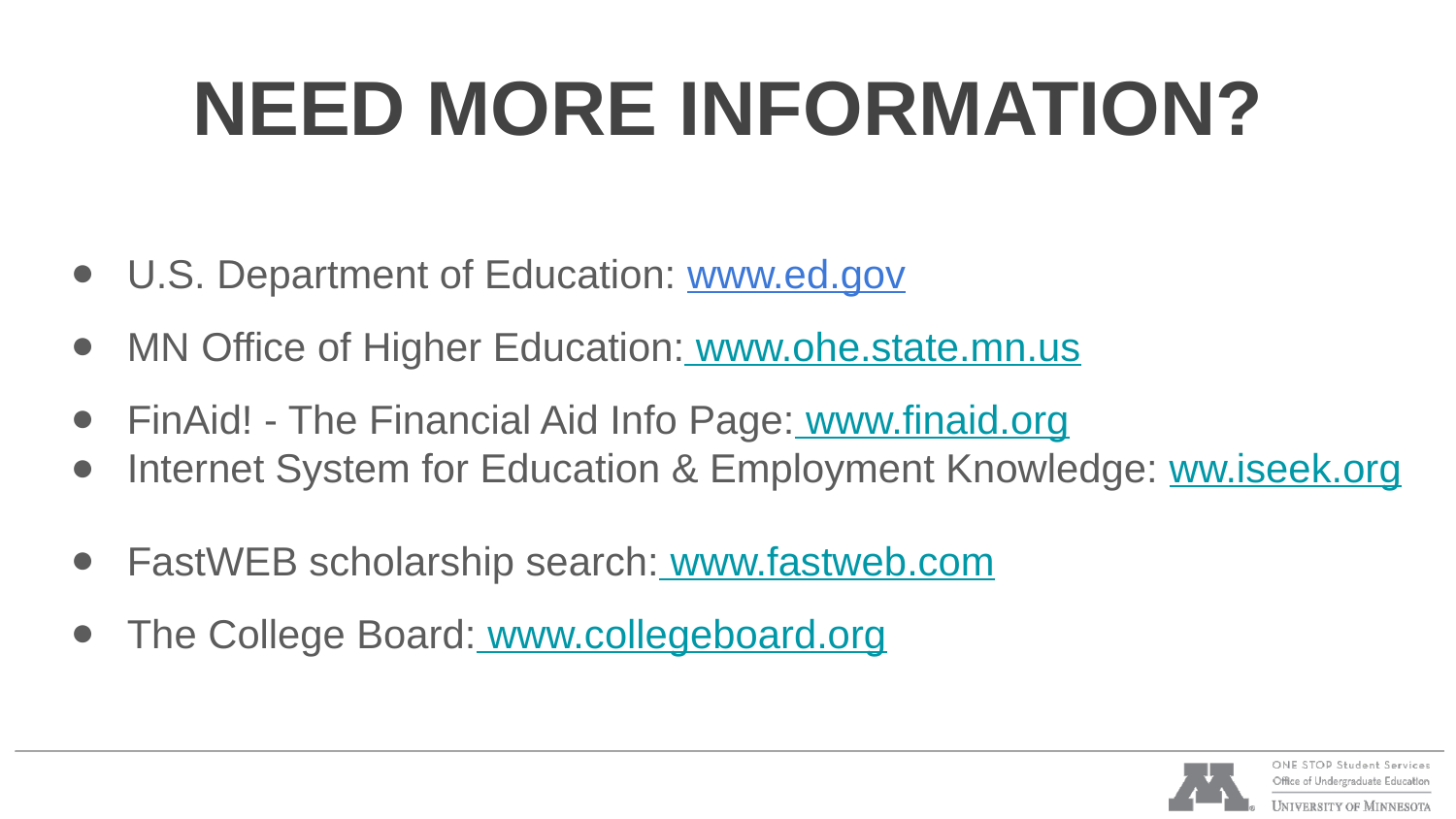

# NEED MORE INFORMATION?
U.S. Department of Education: www.ed.gov
MN Office of Higher Education: www.ohe.state.mn.us
FinAid! - The Financial Aid Info Page: www.finaid.org
Internet System for Education & Employment Knowledge: ww.iseek.org
FastWEB scholarship search: www.fastweb.com
The College Board: www.collegeboard.org